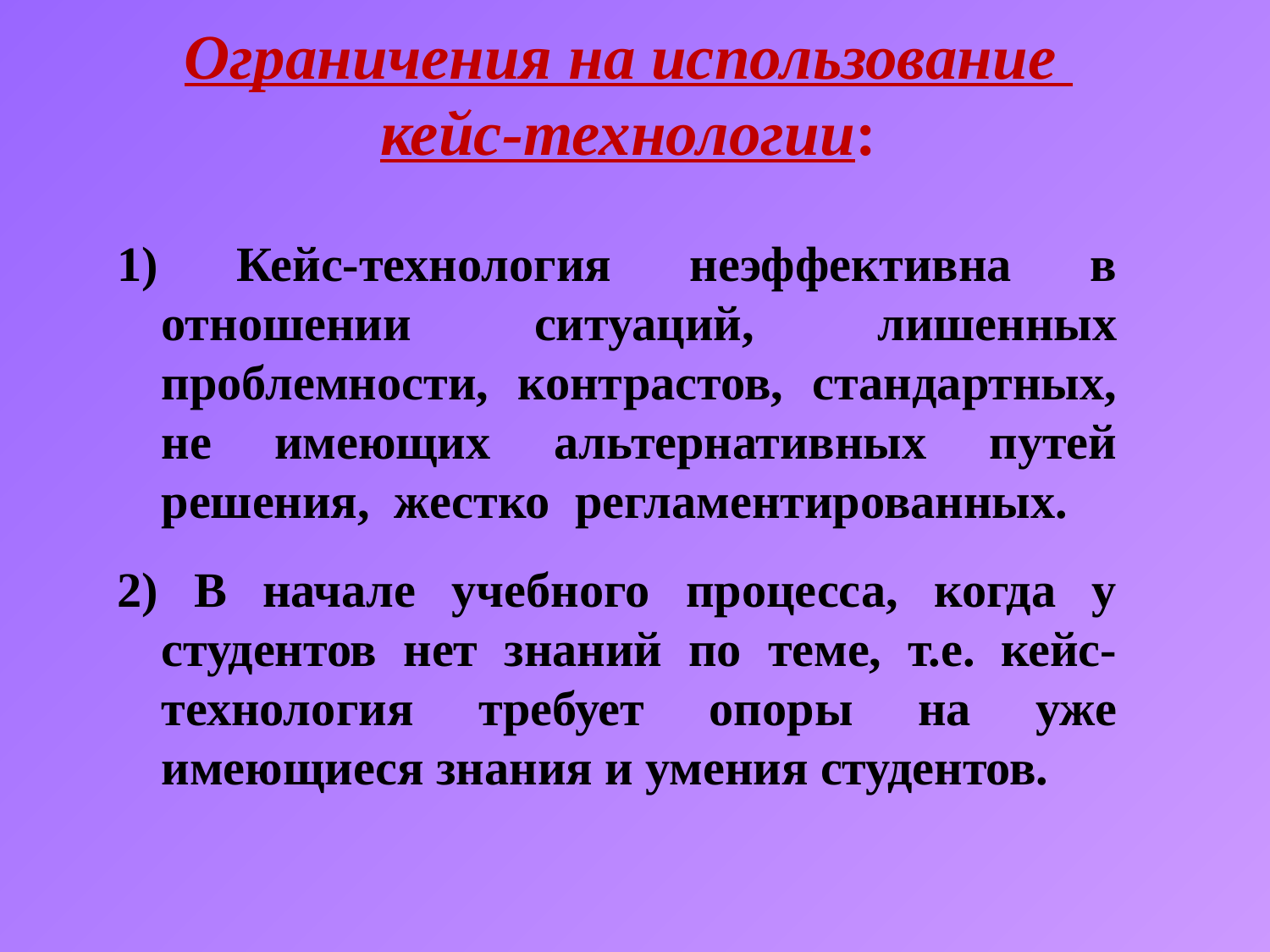

# Ограничения на использование кейс-технологии:
1) Кейс-технология неэффективна в отношении ситуаций, лишенных проблемности, контрастов, стандартных, не имеющих альтернативных путей решения,  жестко  регламентированных.

2) В начале учебного процесса, когда у студентов нет знаний по теме, т.е. кейс-технология требует опоры на уже имеющиеся знания и умения студентов.